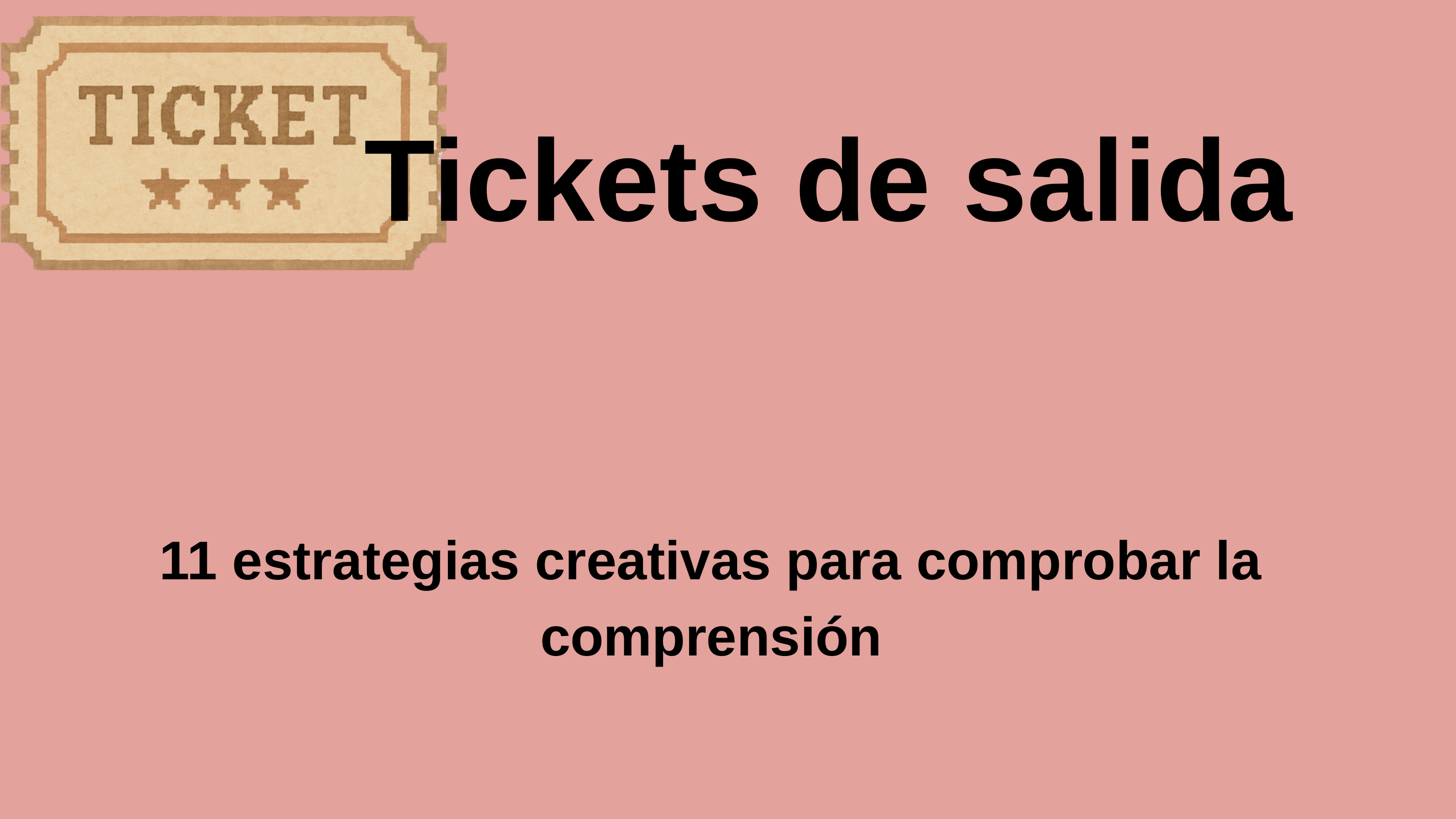

Tickets de salida
11 estrategias creativas para comprobar la comprensión